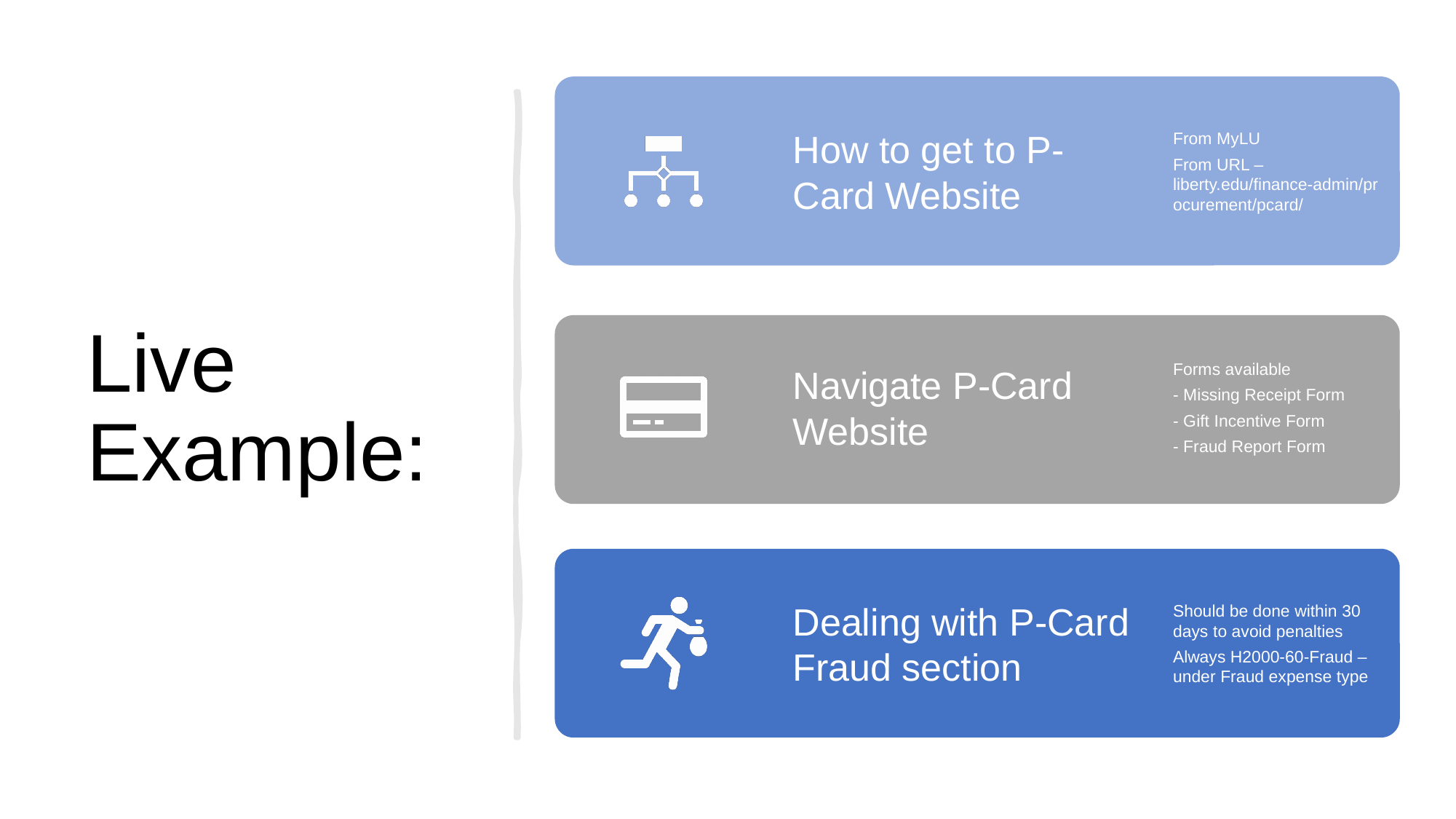

How to get to P-Card Website
From MyLU
From URL – liberty.edu/finance-admin/procurement/pcard/
Navigate P-Card Website
Forms available
- Missing Receipt Form
- Gift Incentive Form
- Fraud Report Form
Dealing with P-Card Fraud section
Should be done within 30 days to avoid penalties
Always H2000-60-Fraud – under Fraud expense type
# Live Example: